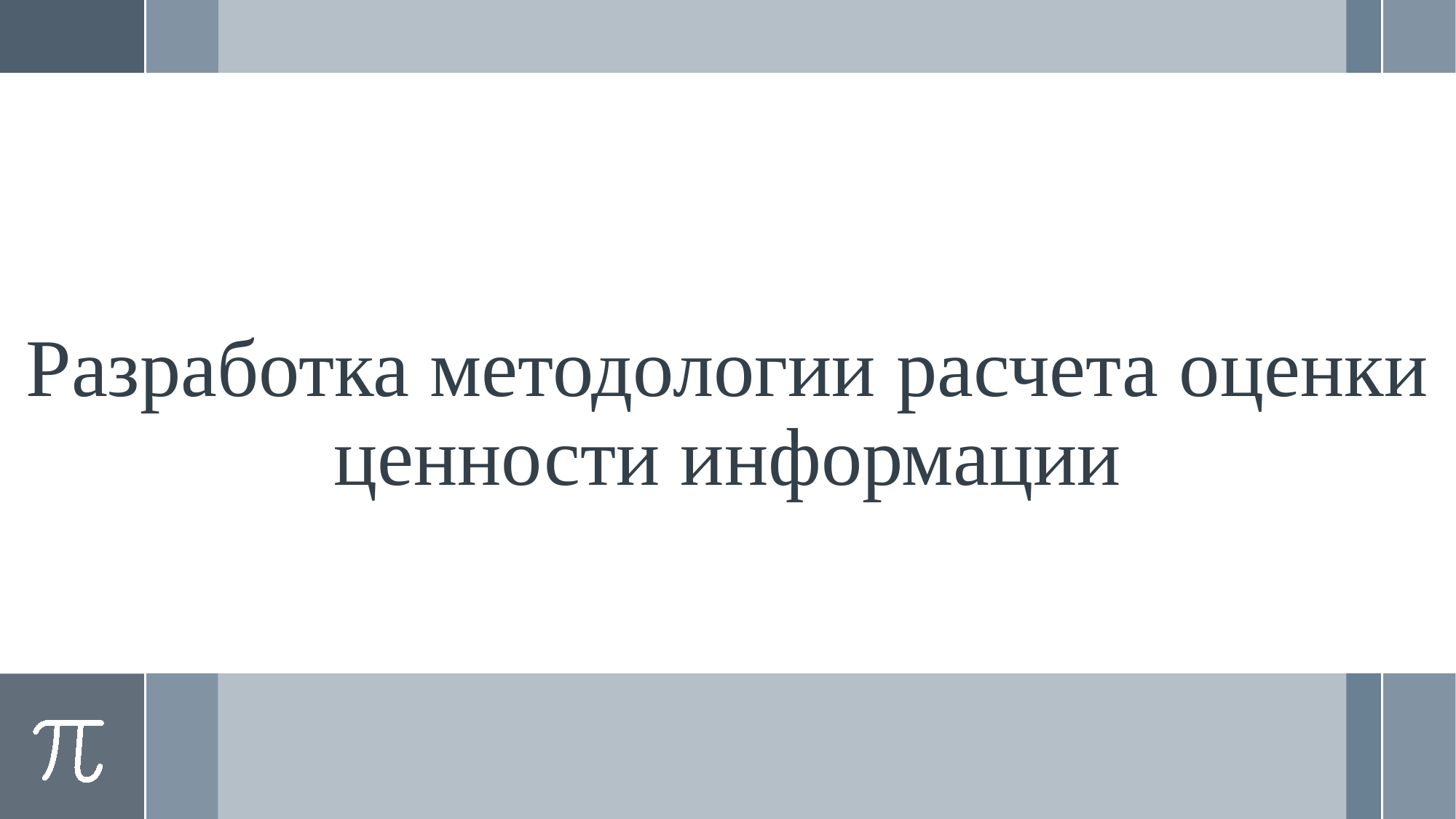

# Разработка методологии расчета оценки ценности информации